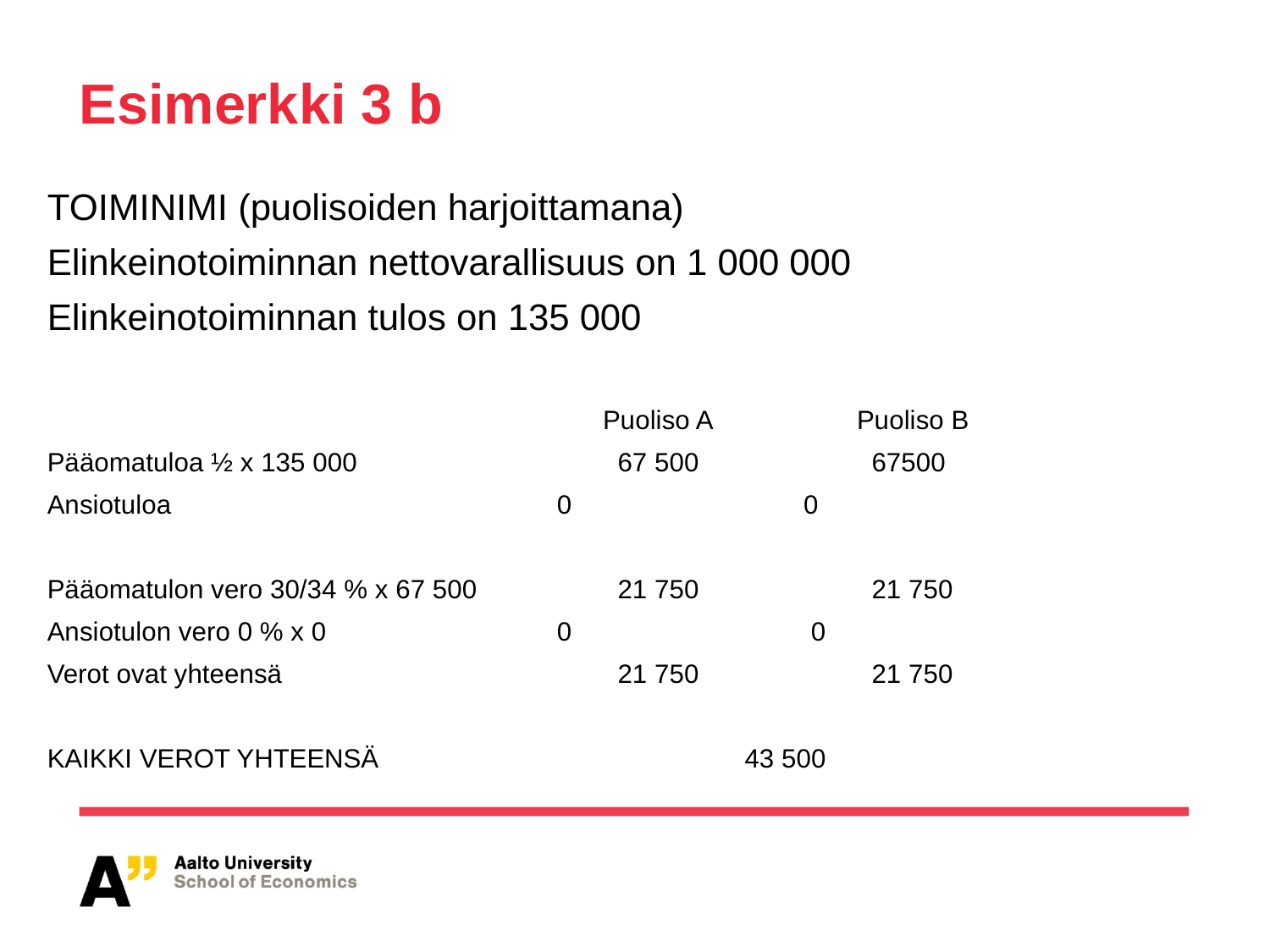

# Esimerkki 3 b
TOIMINIMI (puolisoiden harjoittamana)
Elinkeinotoiminnan nettovarallisuus on 1 000 000
Elinkeinotoiminnan tulos on 135 000

					Puoliso A		Puoliso B
Pääomatuloa ½ x 135 000		  67 500		  67500
Ansiotuloa 			           0		          0

Pääomatulon vero 30/34 % x 67 500  	  21 750		  21 750
Ansiotulon vero 0 % x 0	  	           0		           0
Verot ovat yhteensä 		  	  21 750 		  21 750

KAIKKI VEROT YHTEENSÄ   			  43 500

27